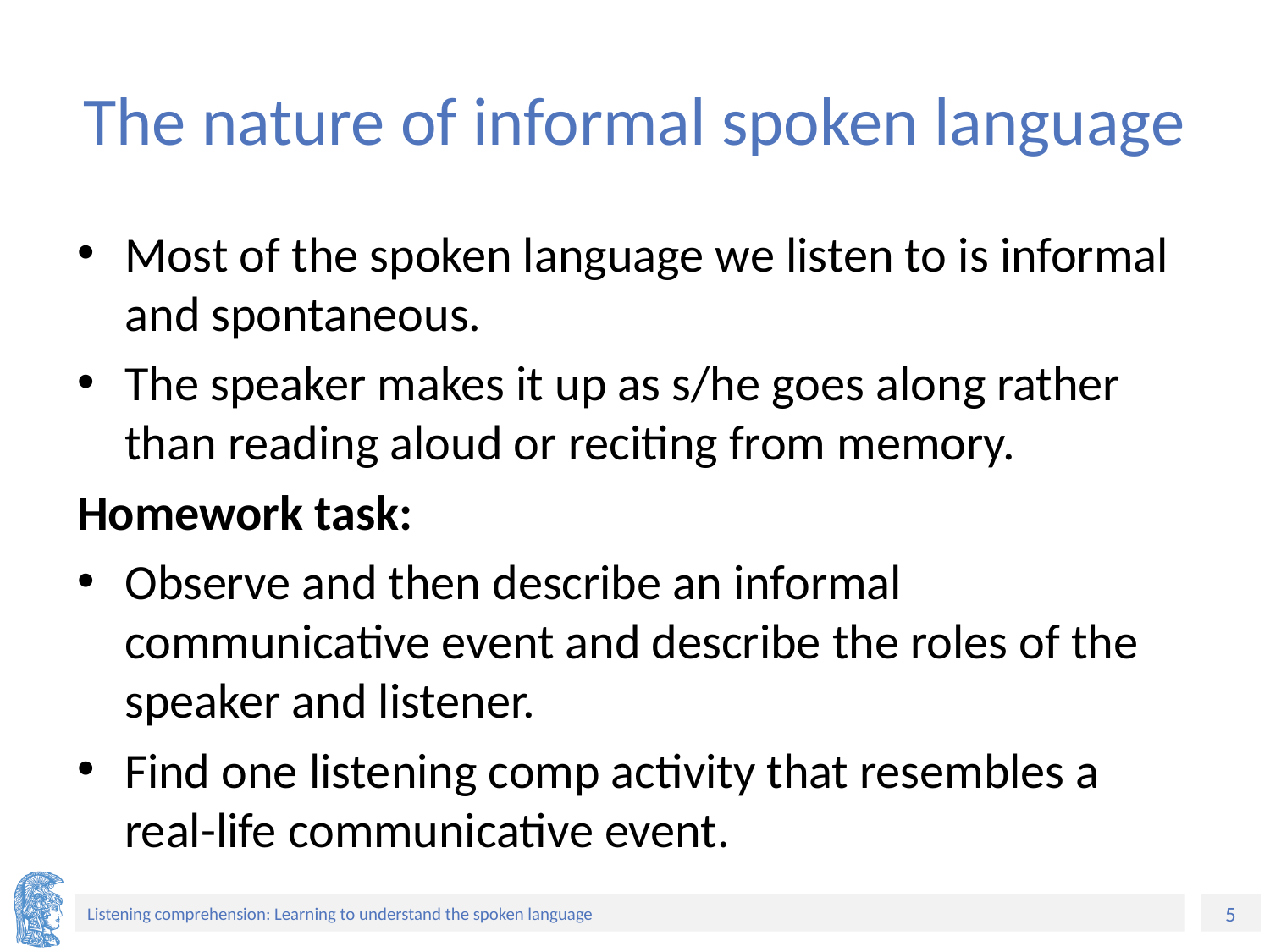

# The nature of informal spoken language
Most of the spoken language we listen to is informal and spontaneous.
The speaker makes it up as s/he goes along rather than reading aloud or reciting from memory.
Homework task:
Observe and then describe an informal communicative event and describe the roles of the speaker and listener.
Find one listening comp activity that resembles a real-life communicative event.